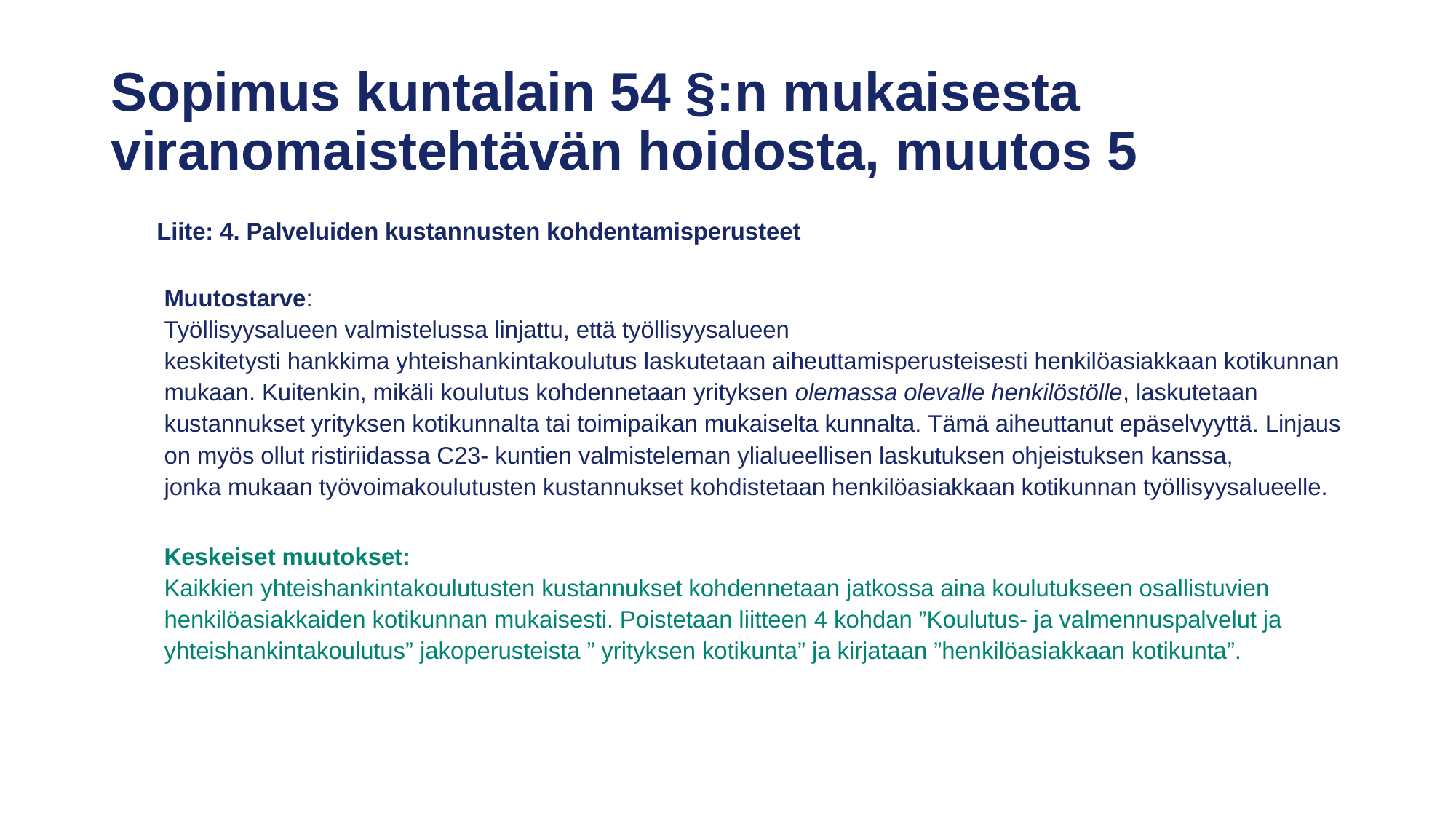

# Sopimus kuntalain 54 §:n mukaisesta viranomaistehtävän hoidosta, muutos 5
       Liite: 4. Palveluiden kustannusten kohdentamisperusteet
Muutostarve:
Työllisyysalueen valmistelussa linjattu, että työllisyysalueen keskitetysti hankkima yhteishankintakoulutus laskutetaan aiheuttamisperusteisesti henkilöasiakkaan kotikunnan mukaan. Kuitenkin, mikäli koulutus kohdennetaan yrityksen olemassa olevalle henkilöstölle, laskutetaan kustannukset yrityksen kotikunnalta tai toimipaikan mukaiselta kunnalta. Tämä aiheuttanut epäselvyyttä. Linjaus on myös ollut ristiriidassa C23- kuntien valmisteleman ylialueellisen laskutuksen ohjeistuksen kanssa, jonka mukaan työvoimakoulutusten kustannukset kohdistetaan henkilöasiakkaan kotikunnan työllisyysalueelle.

Keskeiset muutokset:
Kaikkien yhteishankintakoulutusten kustannukset kohdennetaan jatkossa aina koulutukseen osallistuvien henkilöasiakkaiden kotikunnan mukaisesti. Poistetaan liitteen 4 kohdan ”Koulutus- ja valmennuspalvelut ja yhteishankintakoulutus” jakoperusteista ” yrityksen kotikunta” ja kirjataan ”henkilöasiakkaan kotikunta”.